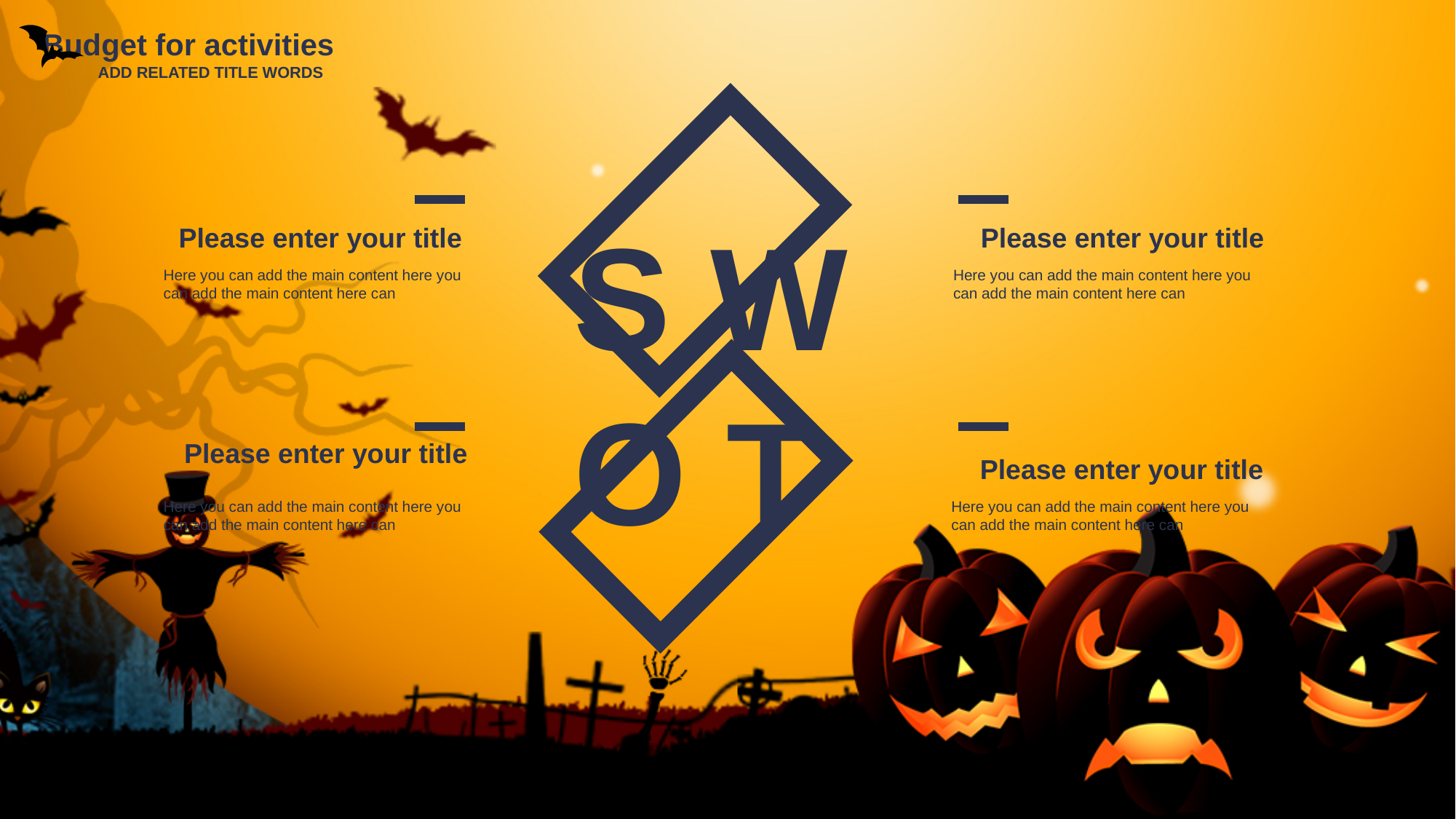

Budget for activities
ADD RELATED TITLE WORDS

S W
O T
Please enter your title
Please enter your title
Here you can add the main content here you can add the main content here can
Here you can add the main content here you can add the main content here can
Please enter your title
Please enter your title
Here you can add the main content here you can add the main content here can
Here you can add the main content here you can add the main content here can